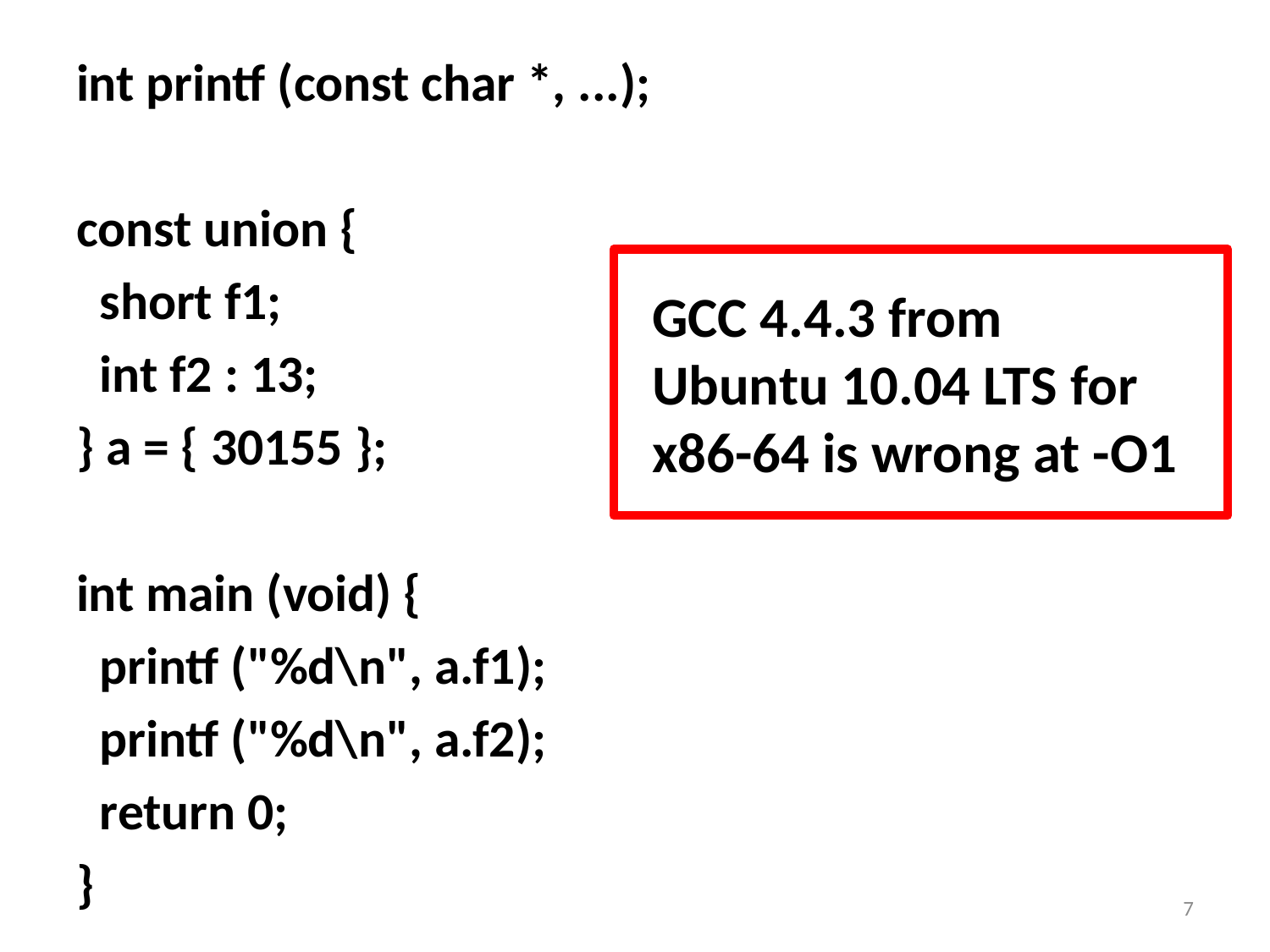

int printf (const char *, ...);

const union {
  short f1;
  int f2 : 13;
} a = { 30155 };

int main (void) {
  printf ("%d\n", a.f1);
  printf ("%d\n", a.f2);
  return 0;
}
GCC 4.4.3 from Ubuntu 10.04 LTS for x86-64 is wrong at -O1
7